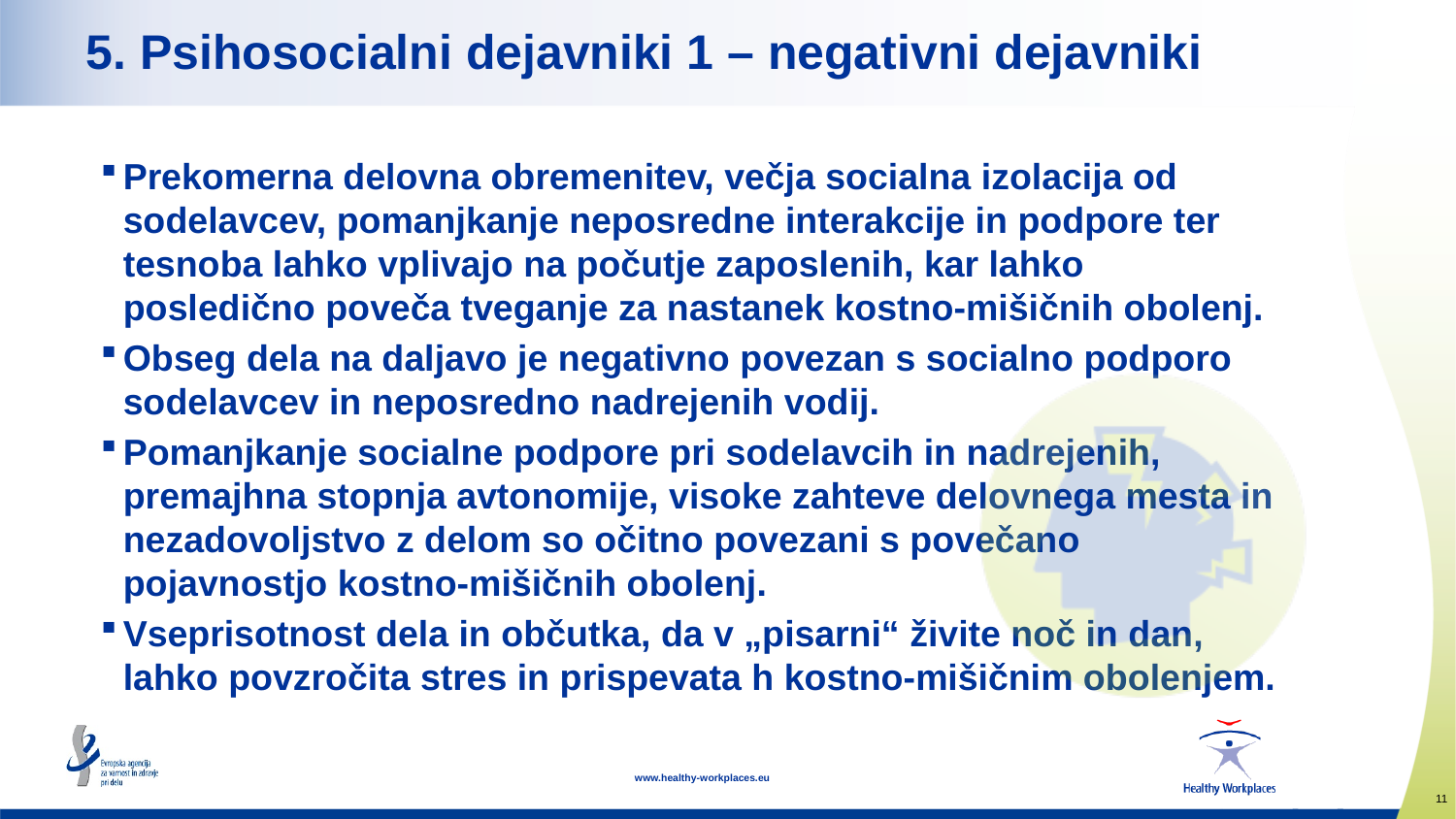

# 5. Psihosocialni dejavniki 1 – negativni dejavniki
Prekomerna delovna obremenitev, večja socialna izolacija od sodelavcev, pomanjkanje neposredne interakcije in podpore ter tesnoba lahko vplivajo na počutje zaposlenih, kar lahko posledično poveča tveganje za nastanek kostno-mišičnih obolenj.
Obseg dela na daljavo je negativno povezan s socialno podporo sodelavcev in neposredno nadrejenih vodij.
Pomanjkanje socialne podpore pri sodelavcih in nadrejenih, premajhna stopnja avtonomije, visoke zahteve delovnega mesta in nezadovoljstvo z delom so očitno povezani s povečano pojavnostjo kostno-mišičnih obolenj.
Vseprisotnost dela in občutka, da v „pisarni“ živite noč in dan, lahko povzročita stres in prispevata h kostno-mišičnim obolenjem.